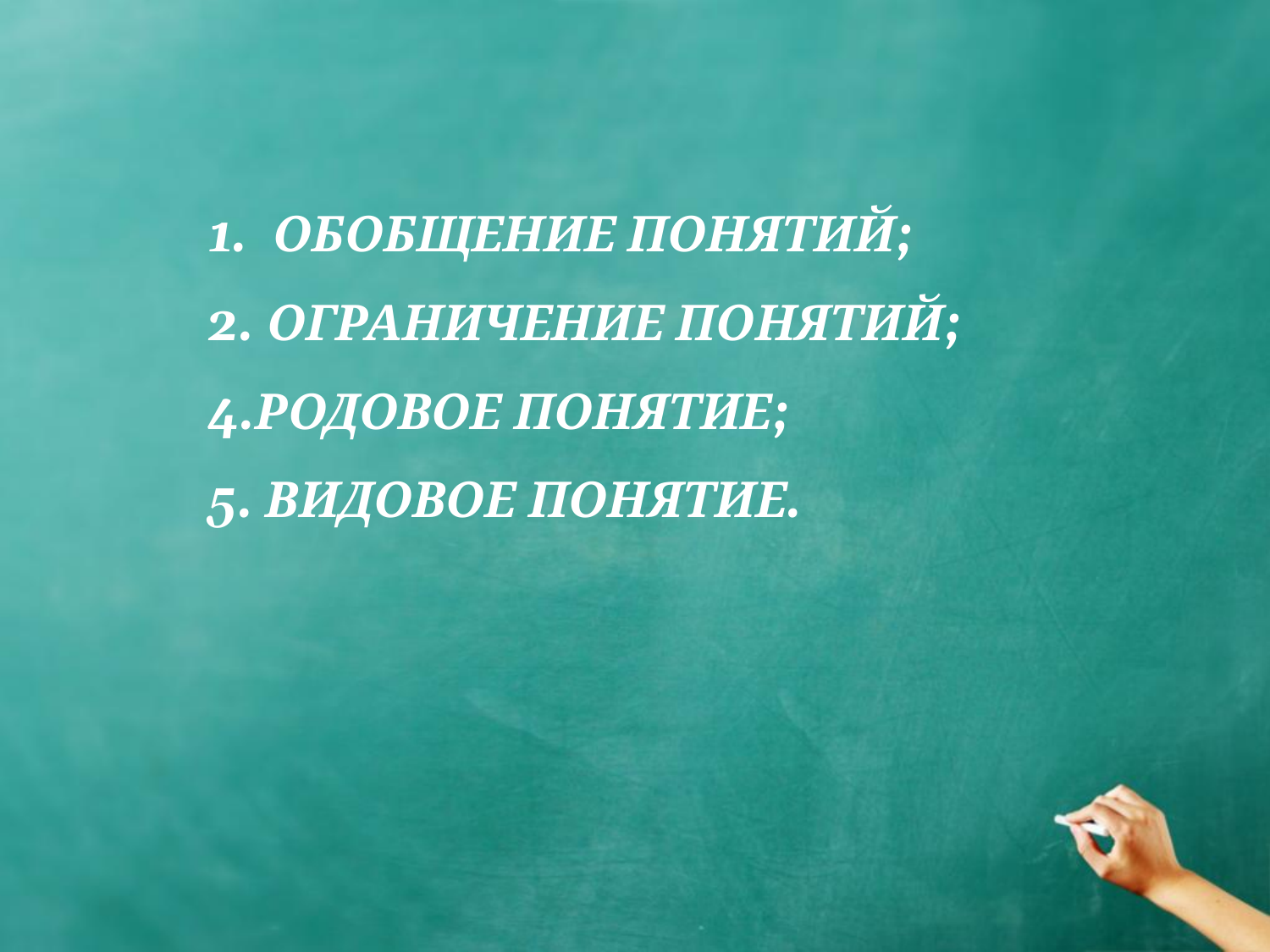

# 1.  Обобщение понятий; 2. Ограничение понятий; 4.родовое понятие; 5. видовое понятие.